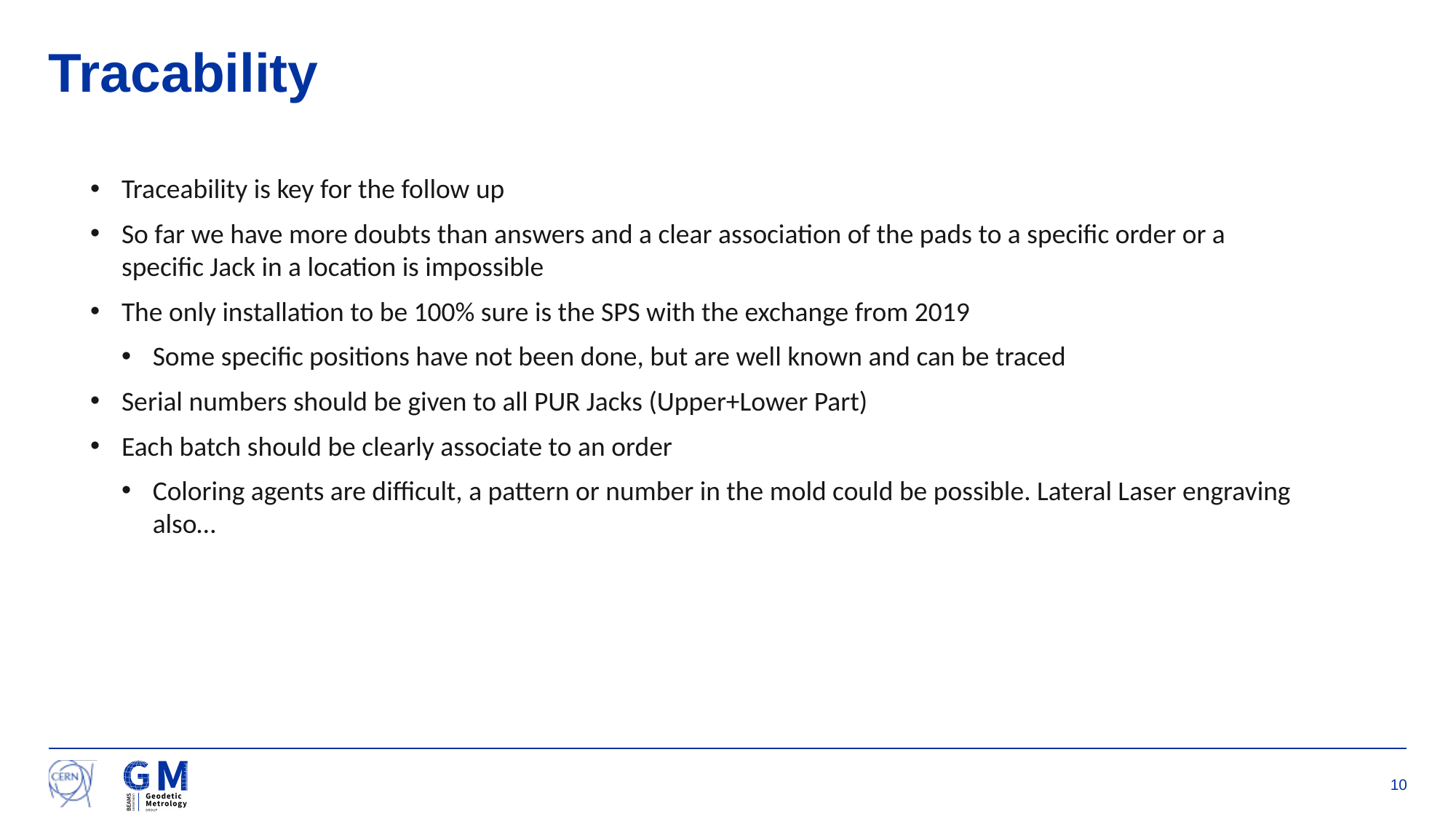

# Tracability

Traceability is key for the follow up
So far we have more doubts than answers and a clear association of the pads to a specific order or a specific Jack in a location is impossible
The only installation to be 100% sure is the SPS with the exchange from 2019
Some specific positions have not been done, but are well known and can be traced
Serial numbers should be given to all PUR Jacks (Upper+Lower Part)
Each batch should be clearly associate to an order
Coloring agents are difficult, a pattern or number in the mold could be possible. Lateral Laser engraving also…

10